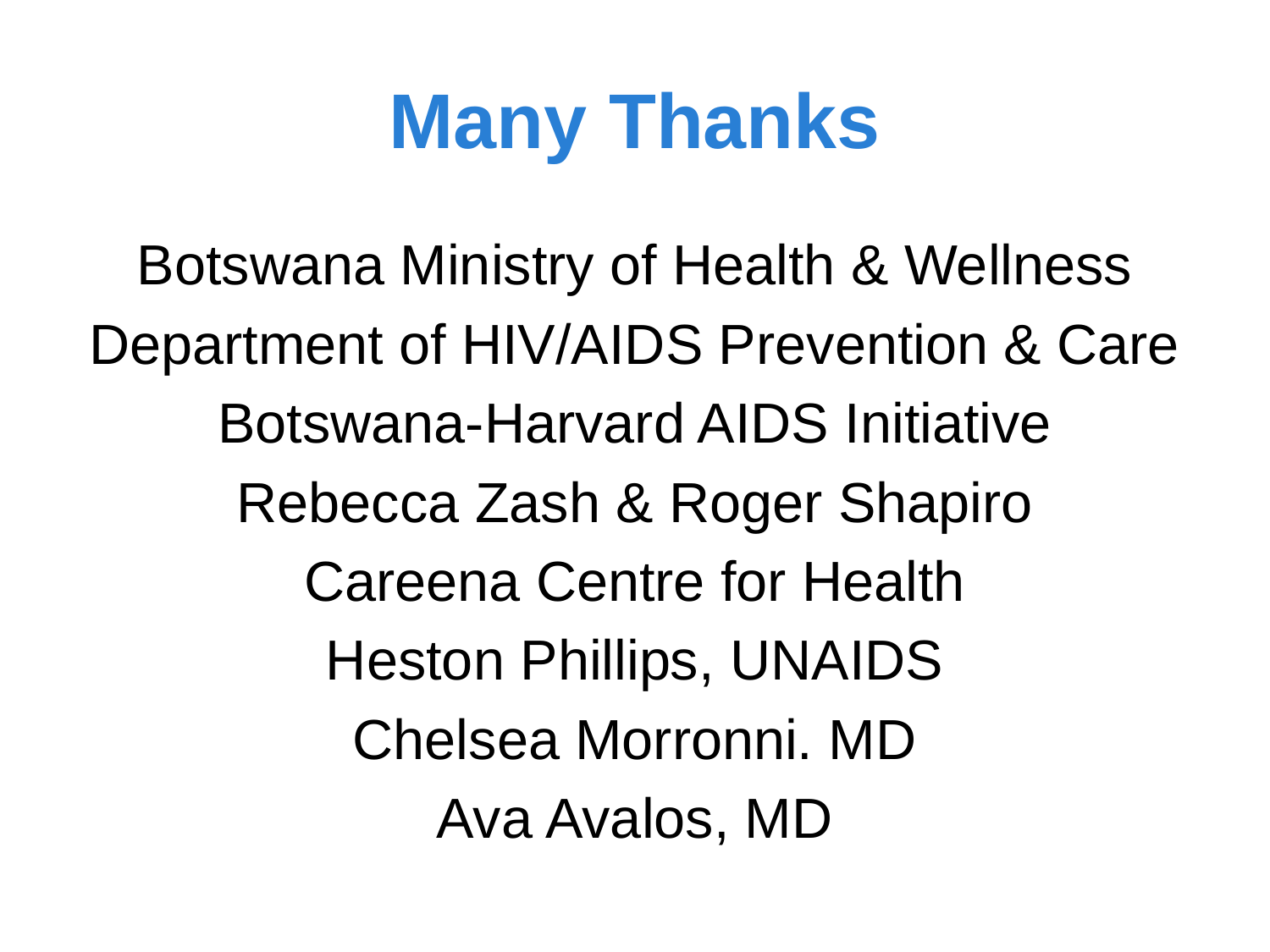

# Many Thanks
Botswana Ministry of Health & Wellness
Department of HIV/AIDS Prevention & Care
Botswana-Harvard AIDS Initiative
Rebecca Zash & Roger Shapiro
Careena Centre for Health
Heston Phillips, UNAIDS
Chelsea Morronni. MD
Ava Avalos, MD